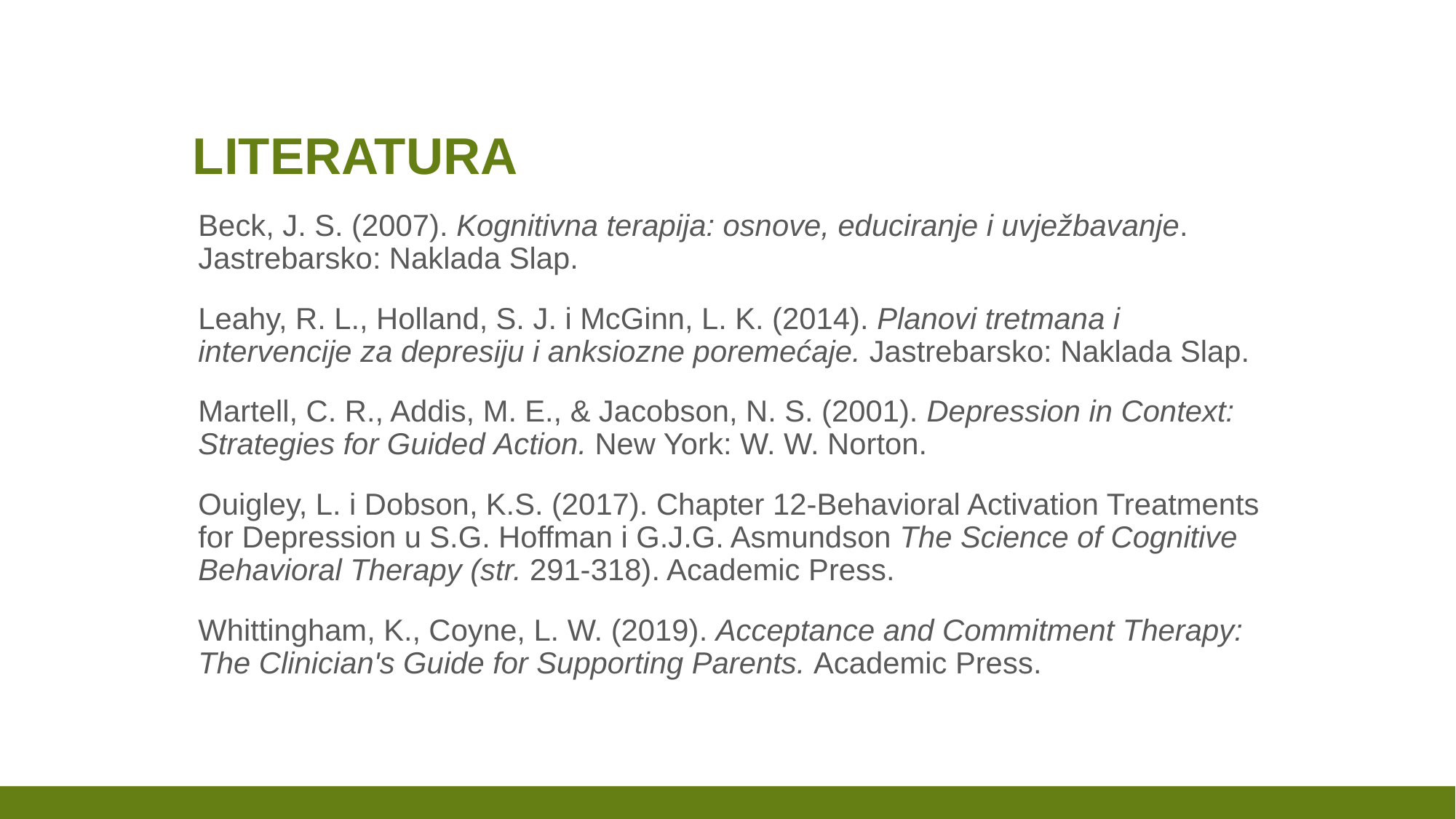

# literatura
Beck, J. S. (2007). Kognitivna terapija: osnove, educiranje i uvježbavanje. Jastrebarsko: Naklada Slap.
Leahy, R. L., Holland, S. J. i McGinn, L. K. (2014). Planovi tretmana i intervencije za depresiju i anksiozne poremećaje. Jastrebarsko: Naklada Slap.
Martell, C. R., Addis, M. E., & Jacobson, N. S. (2001). Depression in Context: Strategies for Guided Action. New York: W. W. Norton.
Ouigley, L. i Dobson, K.S. (2017). Chapter 12-Behavioral Activation Treatments for Depression u S.G. Hoffman i G.J.G. Asmundson The Science of Cognitive Behavioral Therapy (str. 291-318). Academic Press.
Whittingham, K., Coyne, L. W. (2019). Acceptance and Commitment Therapy: The Clinician's Guide for Supporting Parents. Academic Press.